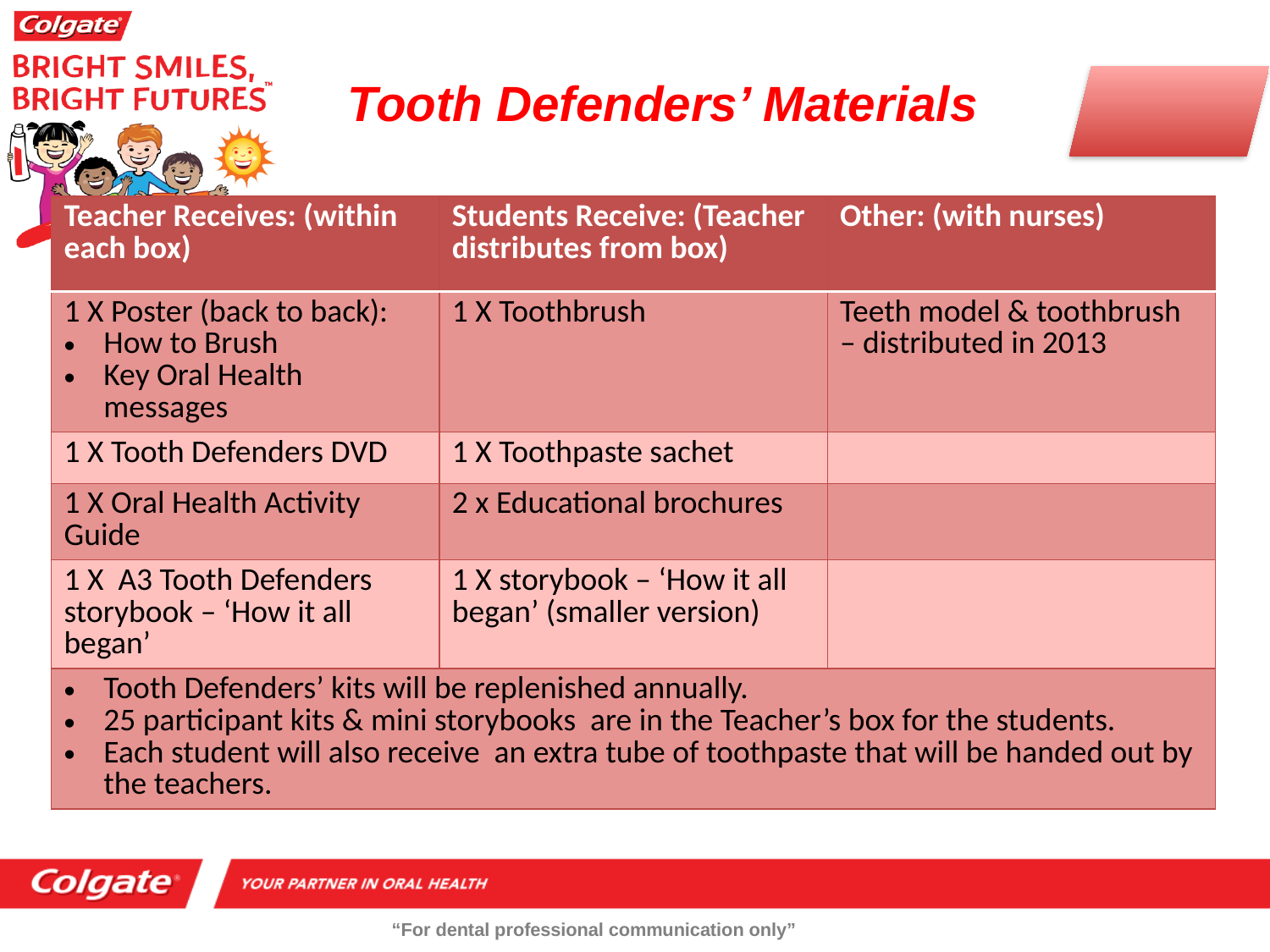

Tooth Defenders’ Materials

| Teacher Receives: (within each box) | Students Receive: (Teacher distributes from box) | Other: (with nurses) |
| --- | --- | --- |
| 1 X Poster (back to back): How to Brush Key Oral Health messages | 1 X Toothbrush | Teeth model & toothbrush – distributed in 2013 |
| 1 X Tooth Defenders DVD | 1 X Toothpaste sachet |  |
| 1 X Oral Health Activity Guide | 2 x Educational brochures |  |
| 1 X A3 Tooth Defenders storybook – ‘How it all began’ | 1 X storybook – ‘How it all began’ (smaller version) |  |
| Tooth Defenders’ kits will be replenished annually. 25 participant kits & mini storybooks are in the Teacher’s box for the students. Each student will also receive an extra tube of toothpaste that will be handed out by the teachers. |  |  |